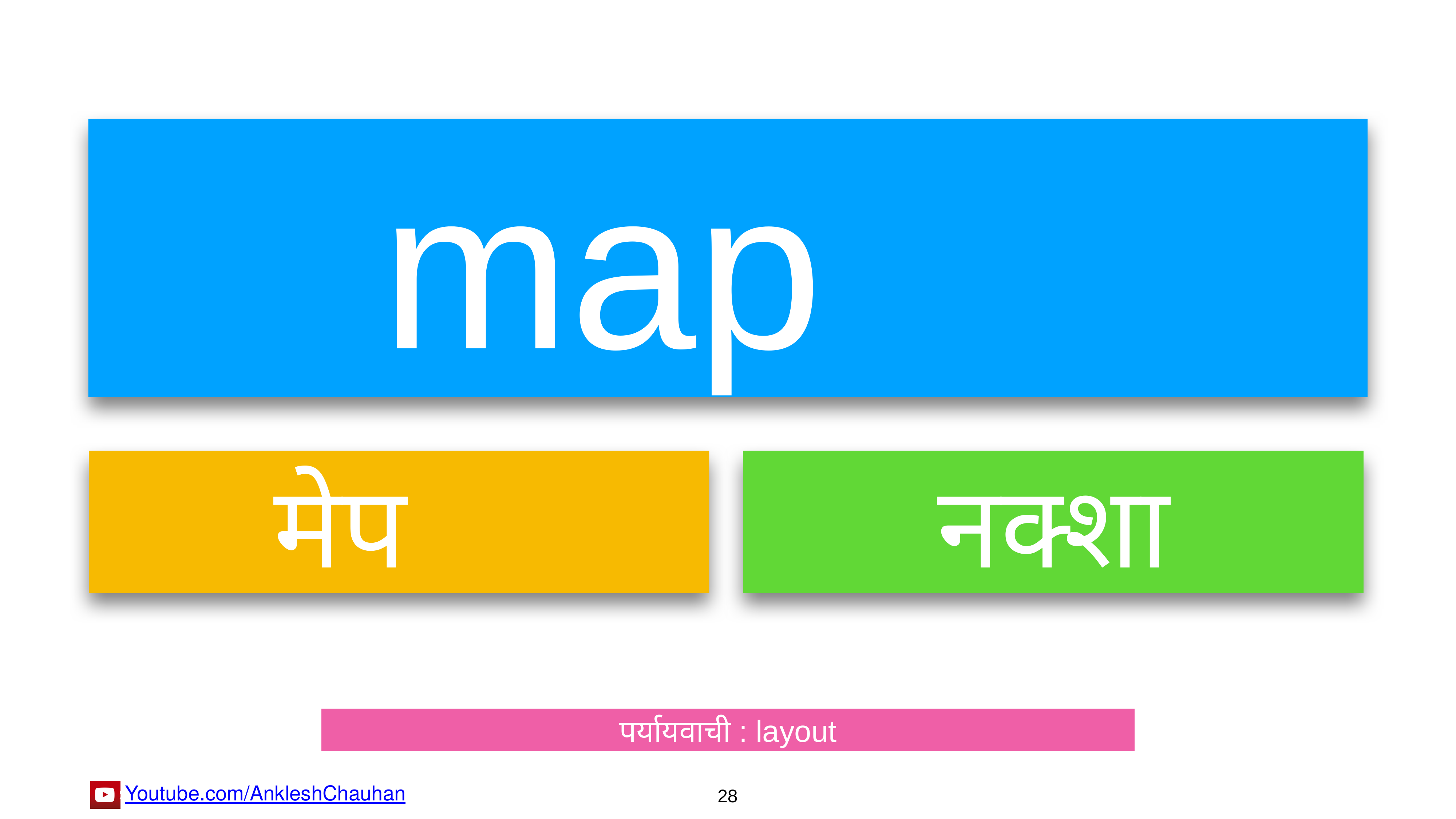

map
मेप
नक्शा
पर्यायवाची : layout
28